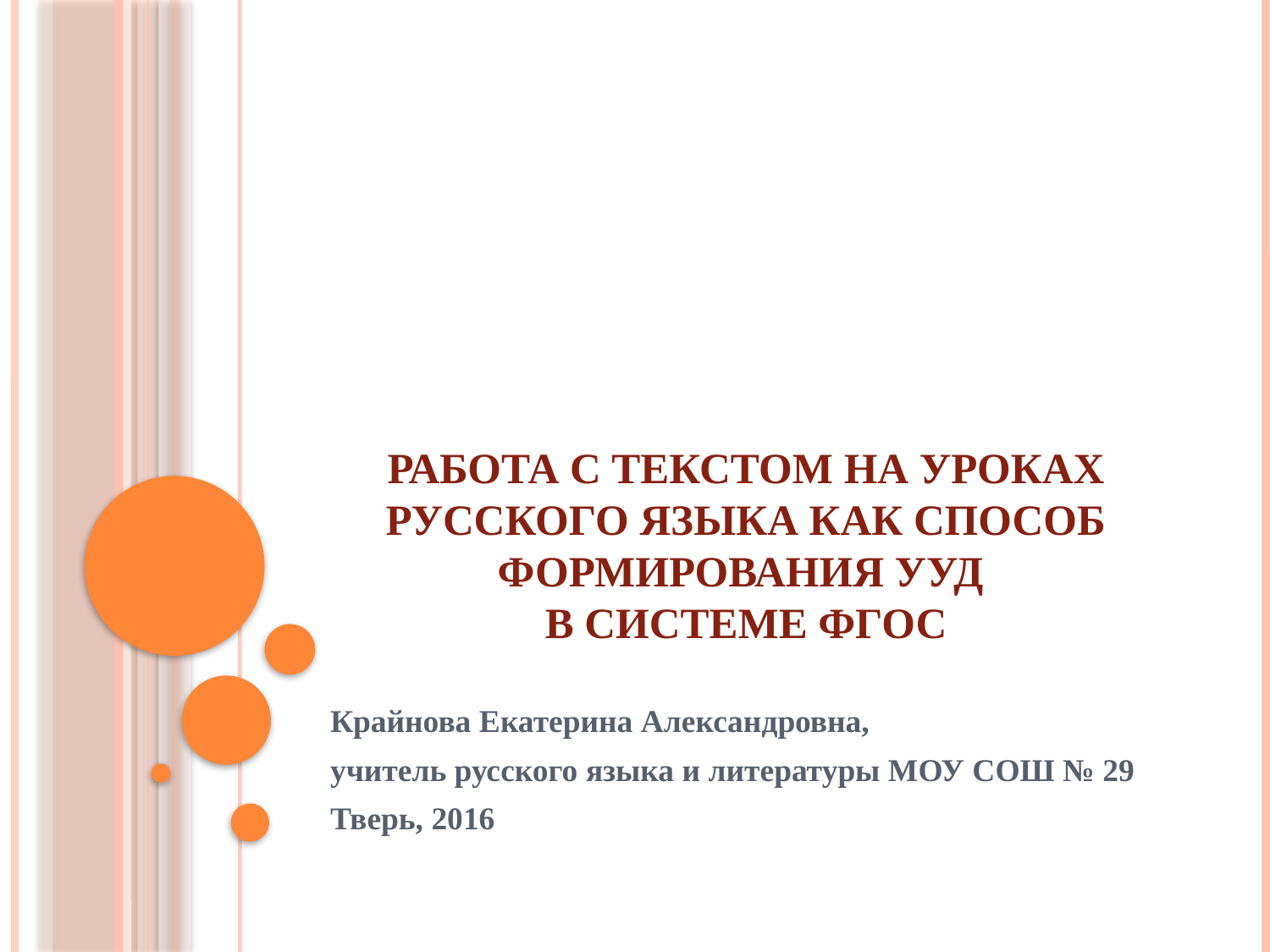

# Работа с текстом на уроках русского языка как способ формирования УУД в системе ФГОС
Крайнова Екатерина Александровна,
учитель русского языка и литературы МОУ СОШ № 29
Тверь, 2016